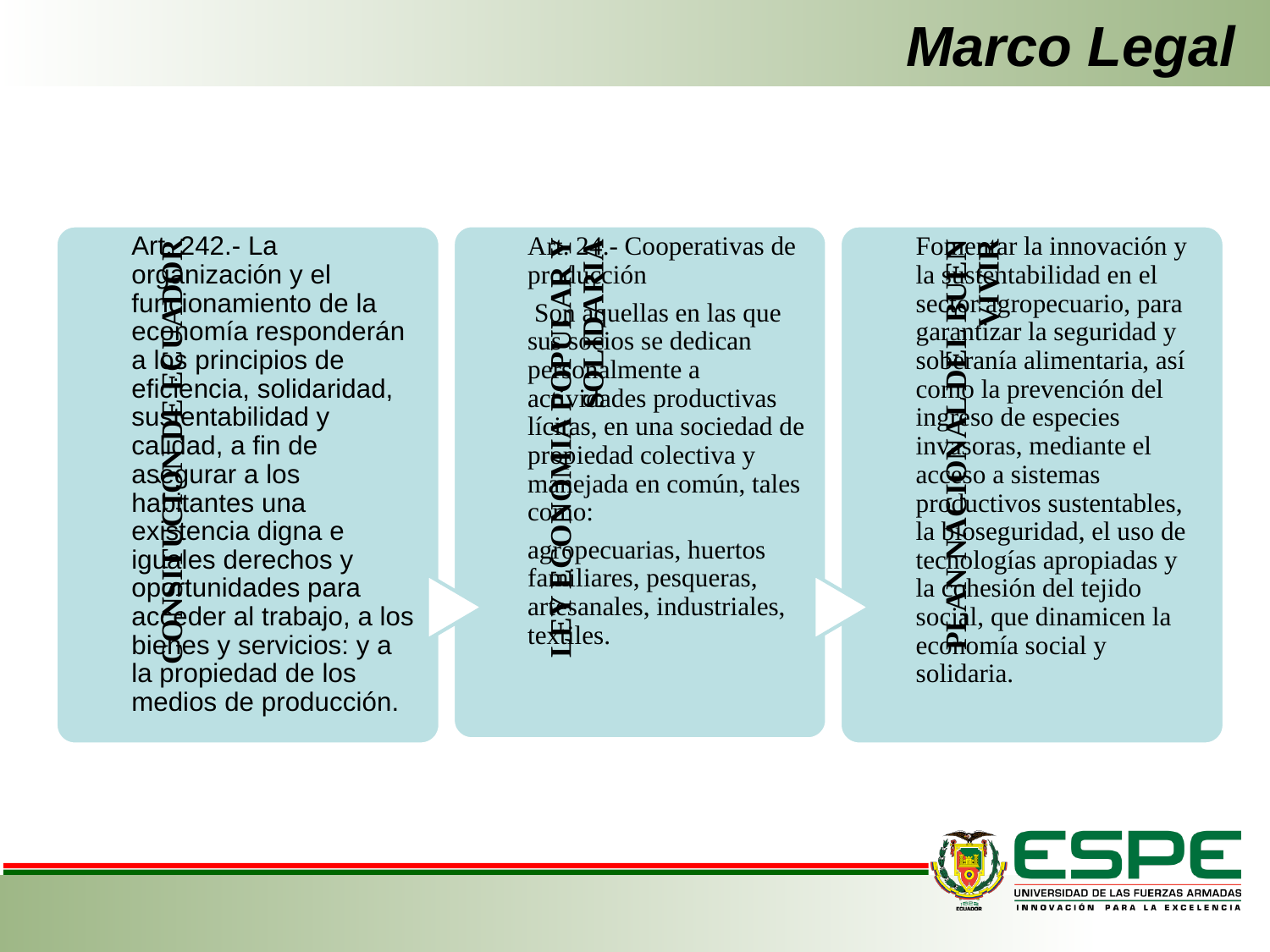

Marco Legal
CONSITUCIÓN DE ECUADOR
Art. 242.- La organización y el funcionamiento de la economía responderán a los principios de eficiencia, solidaridad, sustentabilidad y calidad, a fin de asegurar a los habitantes una existencia digna e iguales derechos y oportunidades para acceder al trabajo, a los bienes y servicios: y a la propiedad de los medios de producción.

LEY ECONOMIA POPULAR Y SOLIDARIA
Art. 24.- Cooperativas de producción
 Son aquellas en las que sus socios se dedican personalmente a actividades productivas lícitas, en una sociedad de propiedad colectiva y manejada en común, tales como:
agropecuarias, huertos familiares, pesqueras, artesanales, industriales, textiles.
PLAN NACIONAL DEL BUEN VIVIR
Fomentar la innovación y la sustentabilidad en el sector agropecuario, para garantizar la seguridad y soberanía alimentaria, así como la prevención del ingreso de especies invasoras, mediante el acceso a sistemas productivos sustentables, la bioseguridad, el uso de tecnologías apropiadas y la cohesión del tejido social, que dinamicen la economía social y solidaria.